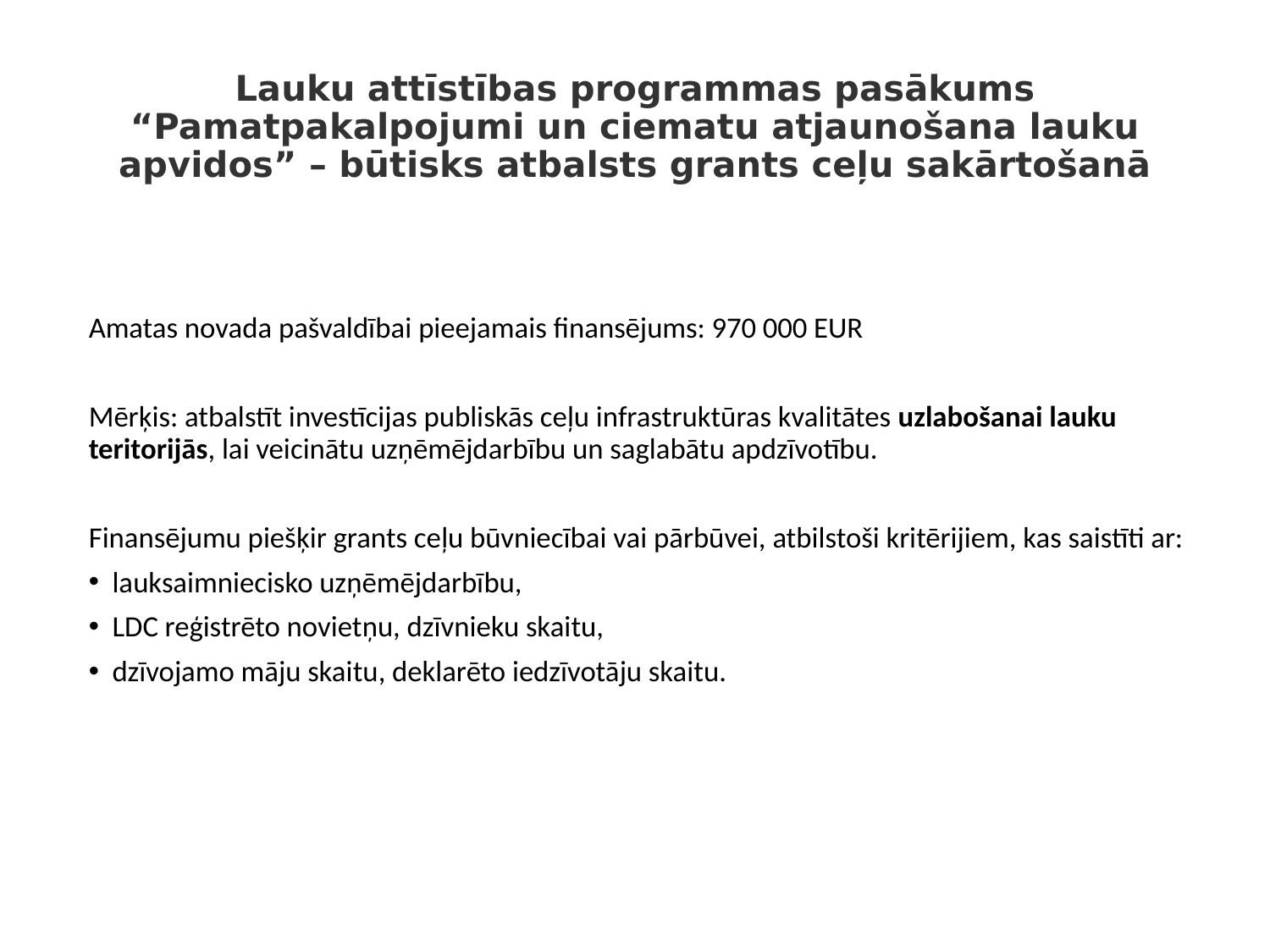

# Lauku attīstības programmas pasākums “Pamatpakalpojumi un ciematu atjaunošana lauku apvidos” – būtisks atbalsts grants ceļu sakārtošanā
Amatas novada pašvaldībai pieejamais finansējums: 970 000 EUR

Mērķis: atbalstīt investīcijas publiskās ceļu infrastruktūras kvalitātes uzlabošanai lauku teritorijās, lai veicinātu uzņēmējdarbību un saglabātu apdzīvotību.

Finansējumu piešķir grants ceļu būvniecībai vai pārbūvei, atbilstoši kritērijiem, kas saistīti ar:
lauksaimniecisko uzņēmējdarbību,
LDC reģistrēto novietņu, dzīvnieku skaitu,
dzīvojamo māju skaitu, deklarēto iedzīvotāju skaitu.